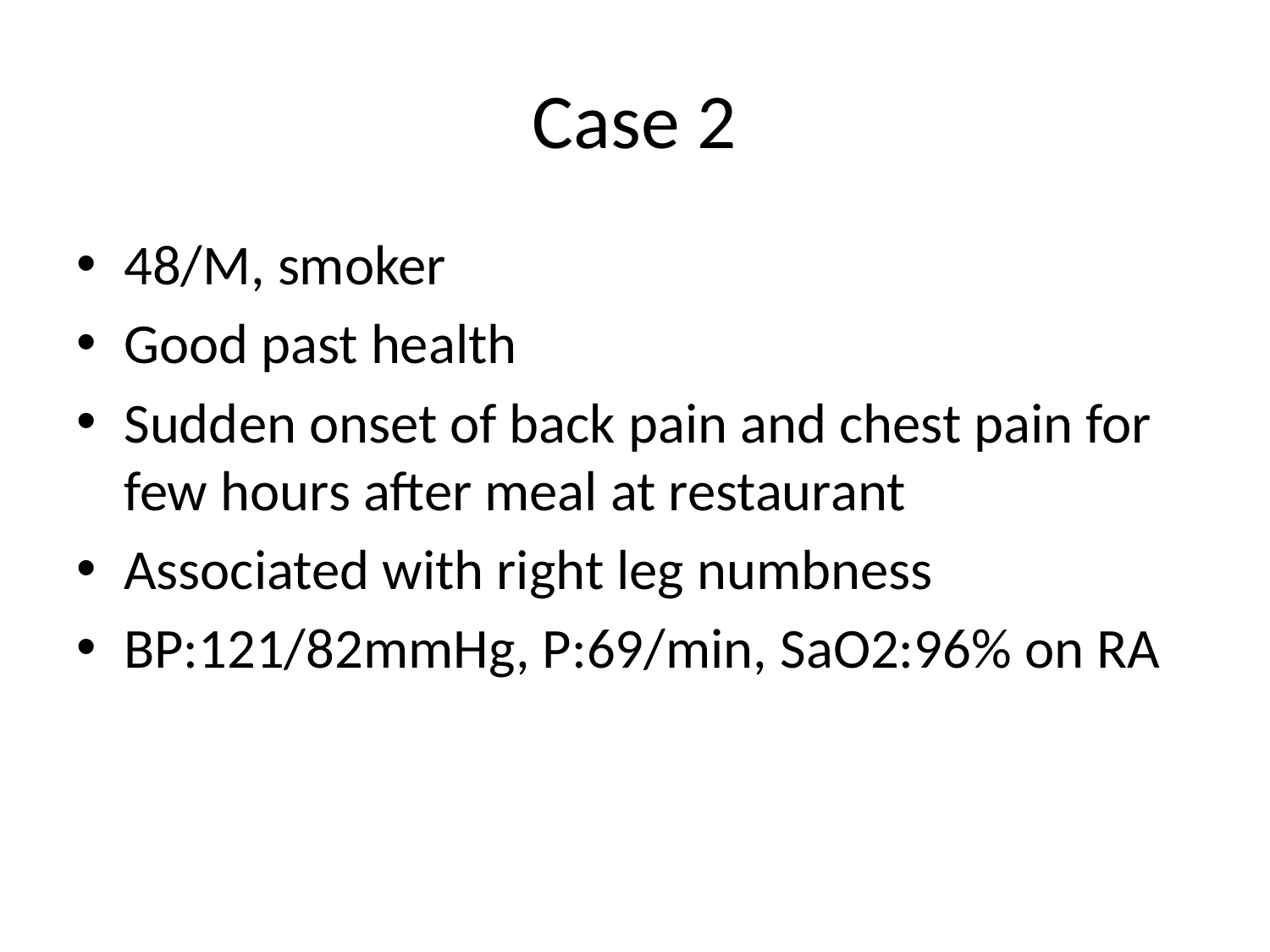

# Case 2
48/M, smoker
Good past health
Sudden onset of back pain and chest pain for few hours after meal at restaurant
Associated with right leg numbness
BP:121/82mmHg, P:69/min, SaO2:96% on RA